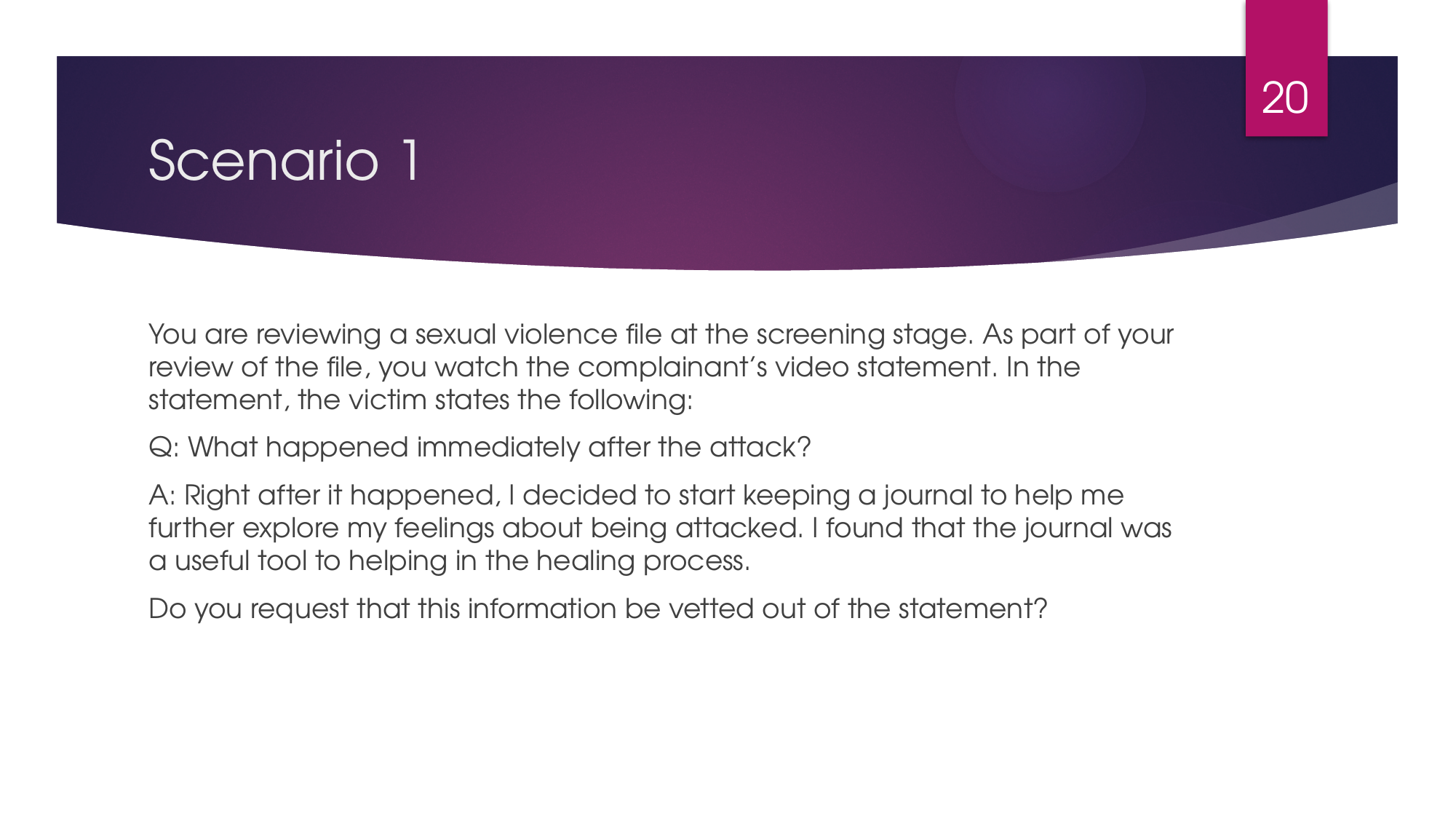

20
# Scenario 1
You are reviewing a sexual violence file at the screening stage. As part of your review of the file, you watch the complainant’s video statement. In the statement, the victim states the following:
Q: What happened immediately after the attack?
A: Right after it happened, I decided to start keeping a journal to help me further explore my feelings about being attacked. I found that the journal was a useful tool to helping in the healing process.
Do you request that this information be vetted out of the statement?